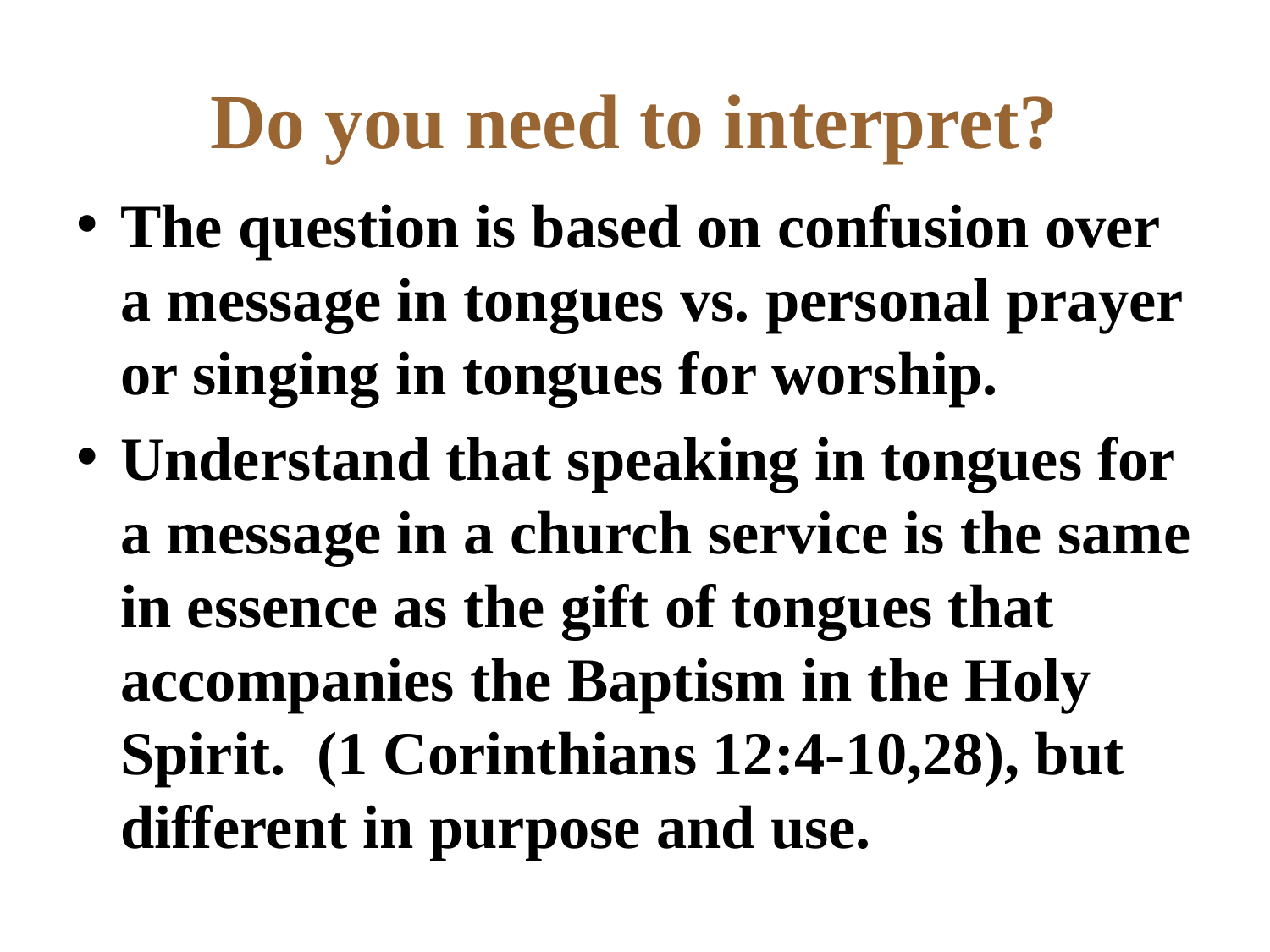

# Do you need to interpret?
The question is based on confusion over a message in tongues vs. personal prayer or singing in tongues for worship.
Understand that speaking in tongues for a message in a church service is the same in essence as the gift of tongues that accompanies the Baptism in the Holy Spirit.  (1 Corinthians 12:4-10,28), but different in purpose and use.